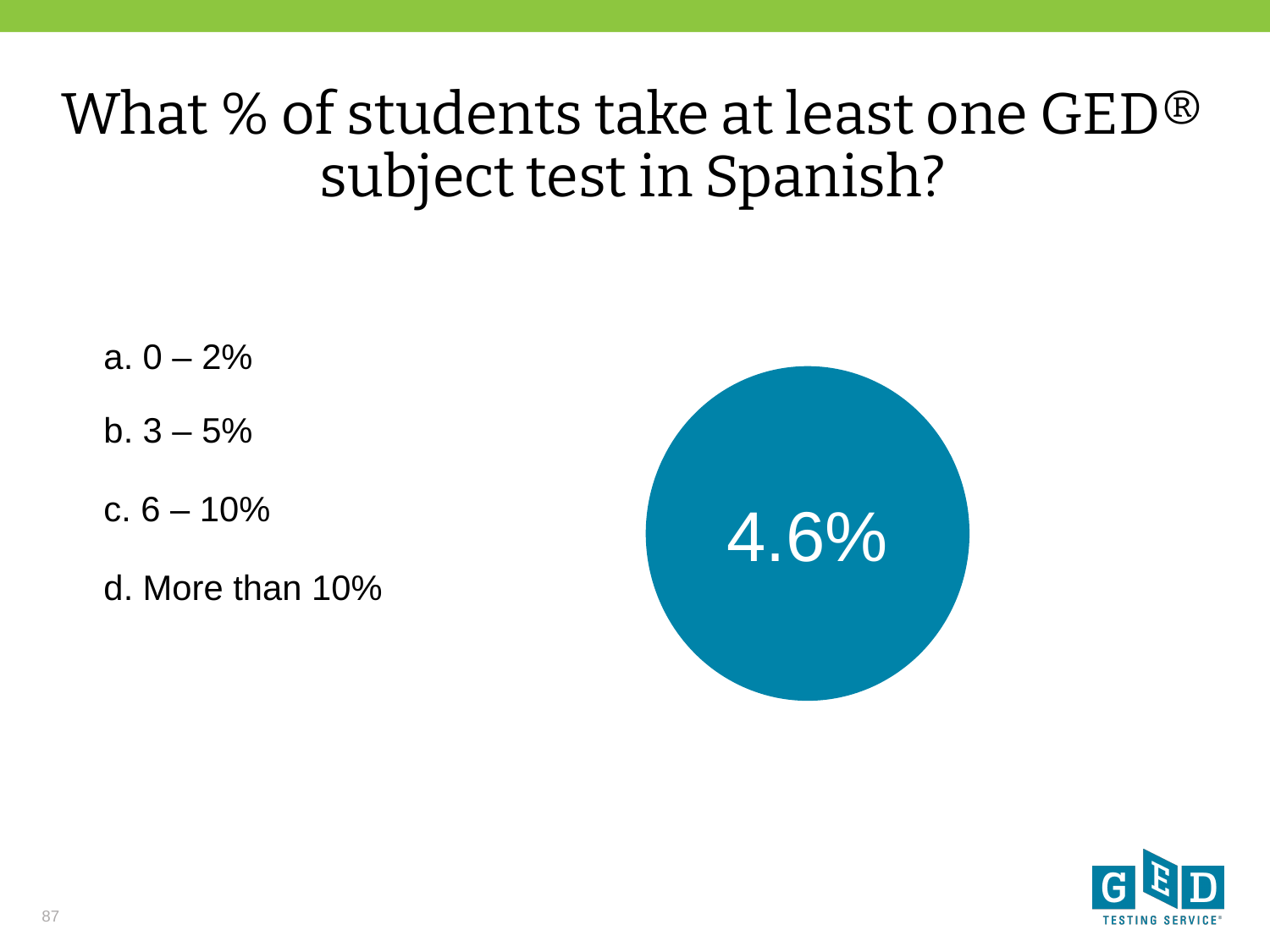

What % of students take at least one GED® subject test in Spanish?

a. 0 – 2%
4.6%
b. 3 – 5%
c. 6 – 10%
d. More than 10%
87